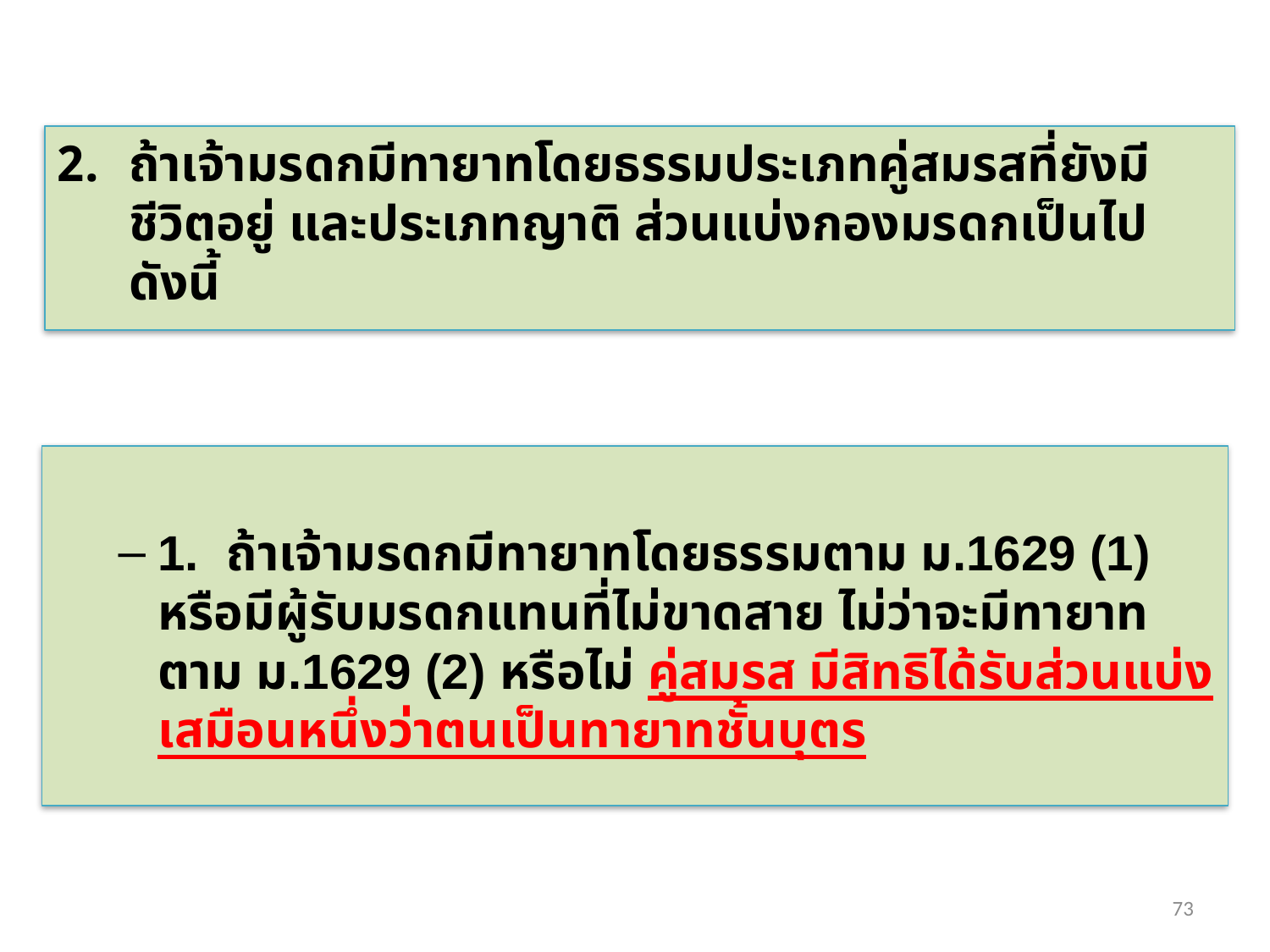

ถ้าเจ้ามรดกมีทายาทโดยธรรมประเภทคู่สมรสที่ยังมีชีวิตอยู่ และประเภทญาติ ส่วนแบ่งกองมรดกเป็นไปดังนี้

1.  ถ้าเจ้ามรดกมีทายาทโดยธรรมตาม ม.1629 (1) หรือมีผู้รับมรดกแทนที่ไม่ขาดสาย ไม่ว่าจะมีทายาทตาม ม.1629 (2) หรือไม่ คู่สมรส มีสิทธิได้รับส่วนแบ่งเสมือนหนึ่งว่าตนเป็นทายาทชั้นบุตร

73